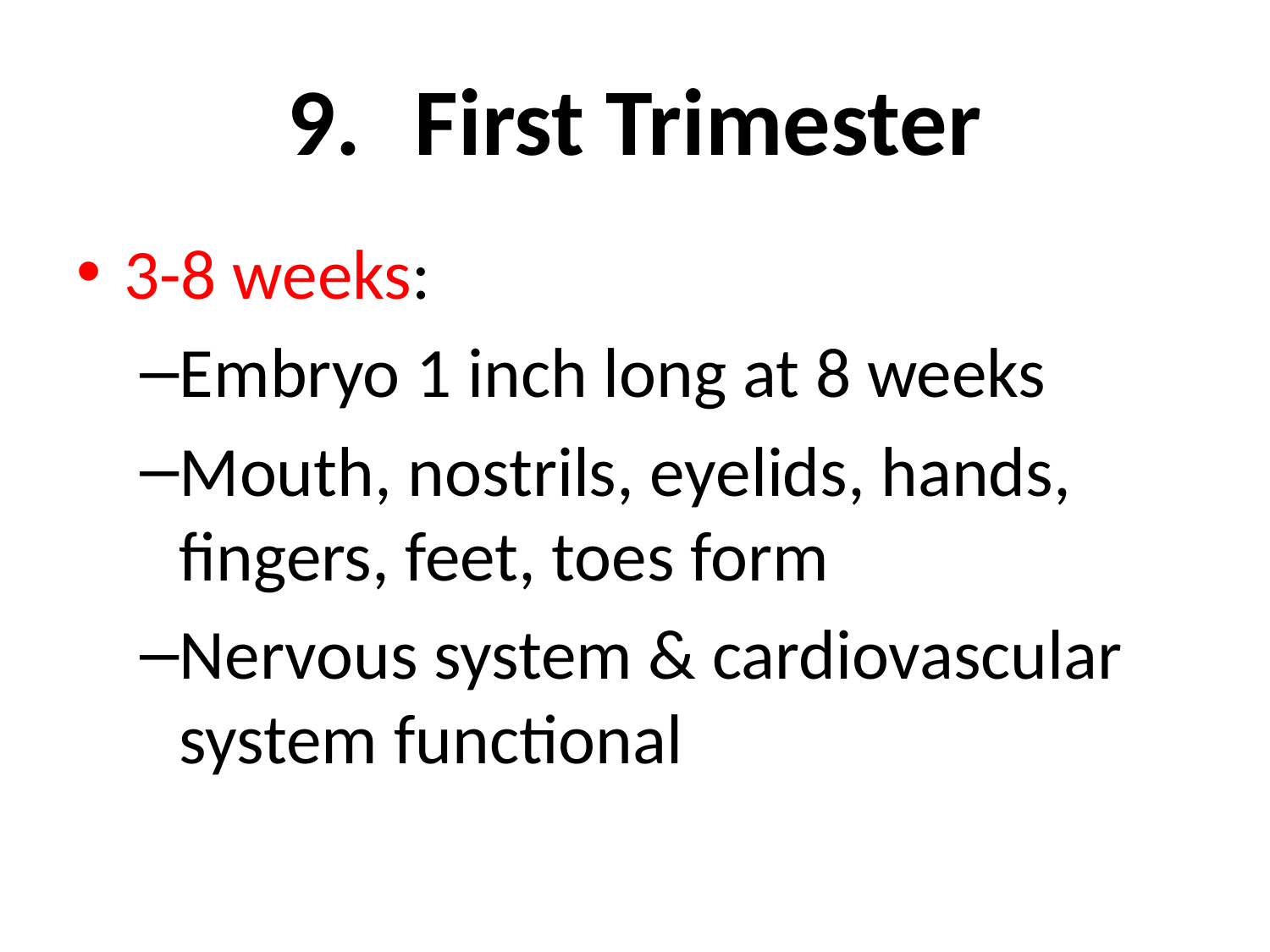

# 9.	First Trimester
3-8 weeks:
Embryo 1 inch long at 8 weeks
Mouth, nostrils, eyelids, hands, fingers, feet, toes form
Nervous system & cardiovascular system functional